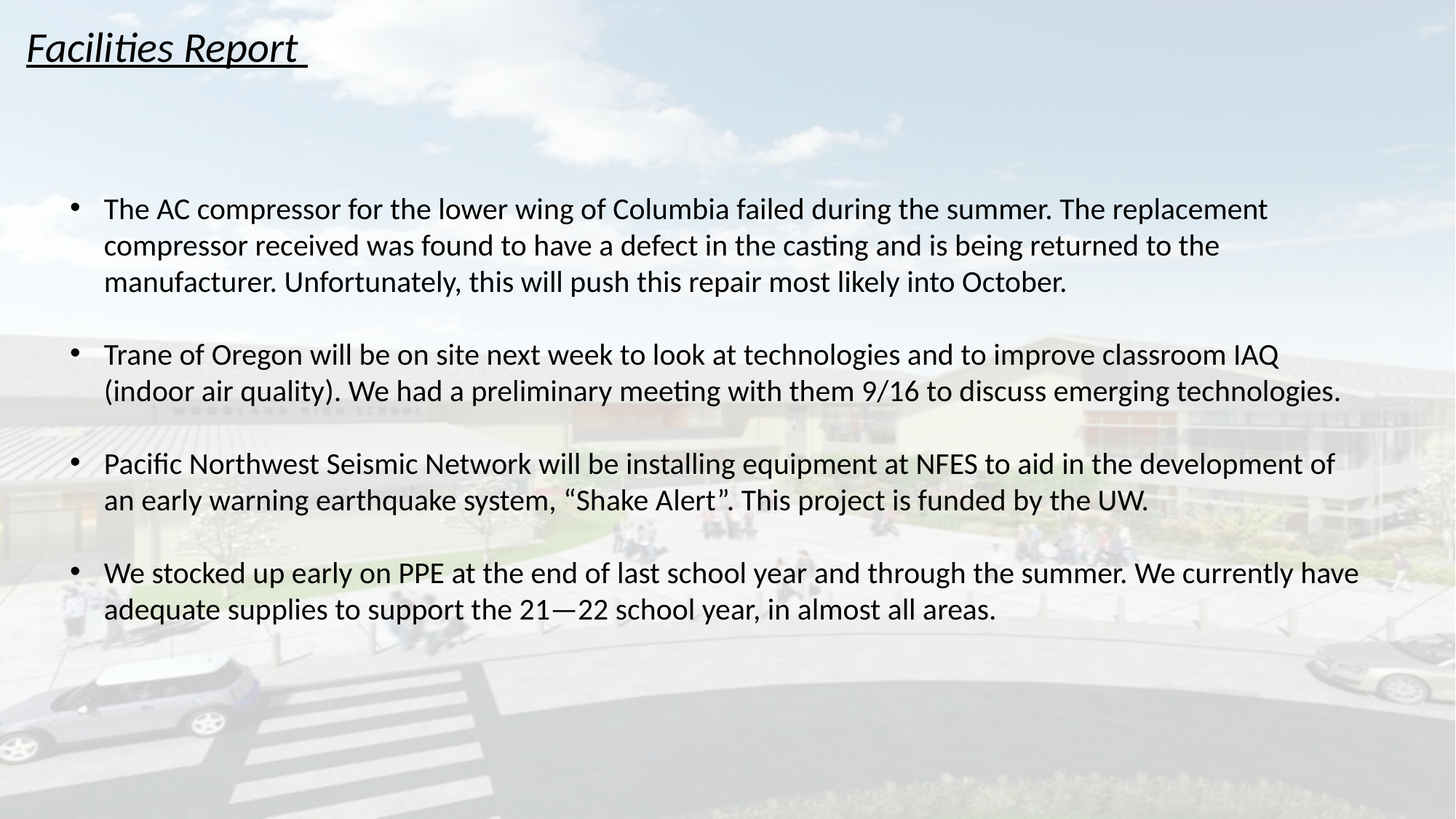

# Facilities Report
The AC compressor for the lower wing of Columbia failed during the summer. The replacement compressor received was found to have a defect in the casting and is being returned to the manufacturer. Unfortunately, this will push this repair most likely into October.

Trane of Oregon will be on site next week to look at technologies and to improve classroom IAQ (indoor air quality). We had a preliminary meeting with them 9/16 to discuss emerging technologies.

Pacific Northwest Seismic Network will be installing equipment at NFES to aid in the development of an early warning earthquake system, “Shake Alert”. This project is funded by the UW.

We stocked up early on PPE at the end of last school year and through the summer. We currently have adequate supplies to support the 21—22 school year, in almost all areas.